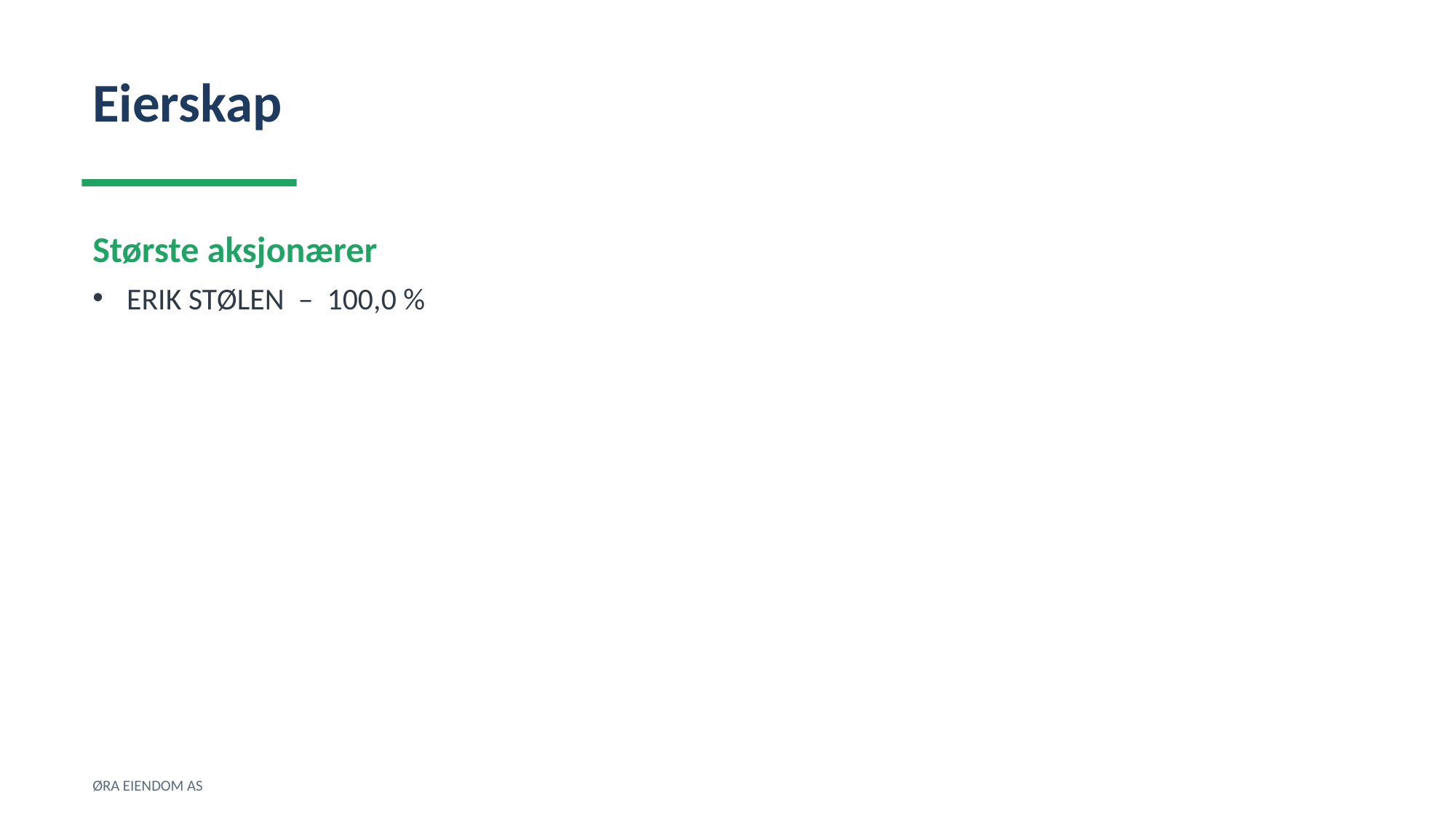

Eierskap

Største aksjonærer
ERIK STØLEN  –  100,0 %
ØRA EIENDOM AS